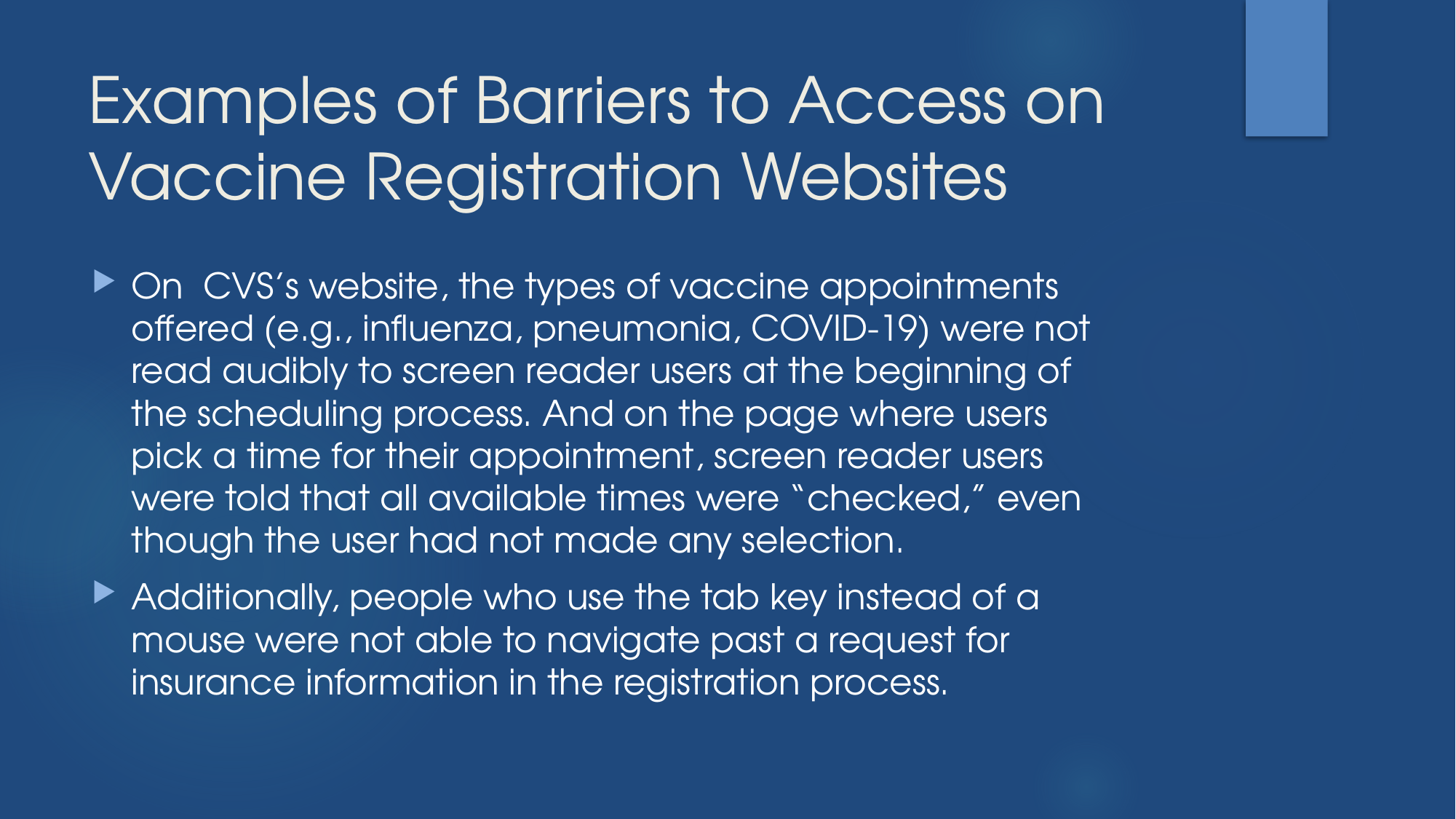

# Examples of Barriers to Access on Vaccine Registration Websites
On  CVS’s website, the types of vaccine appointments offered (e.g., influenza, pneumonia, COVID-19) were not read audibly to screen reader users at the beginning of the scheduling process. And on the page where users pick a time for their appointment, screen reader users were told that all available times were “checked,” even though the user had not made any selection.
Additionally, people who use the tab key instead of a mouse were not able to navigate past a request for insurance information in the registration process.